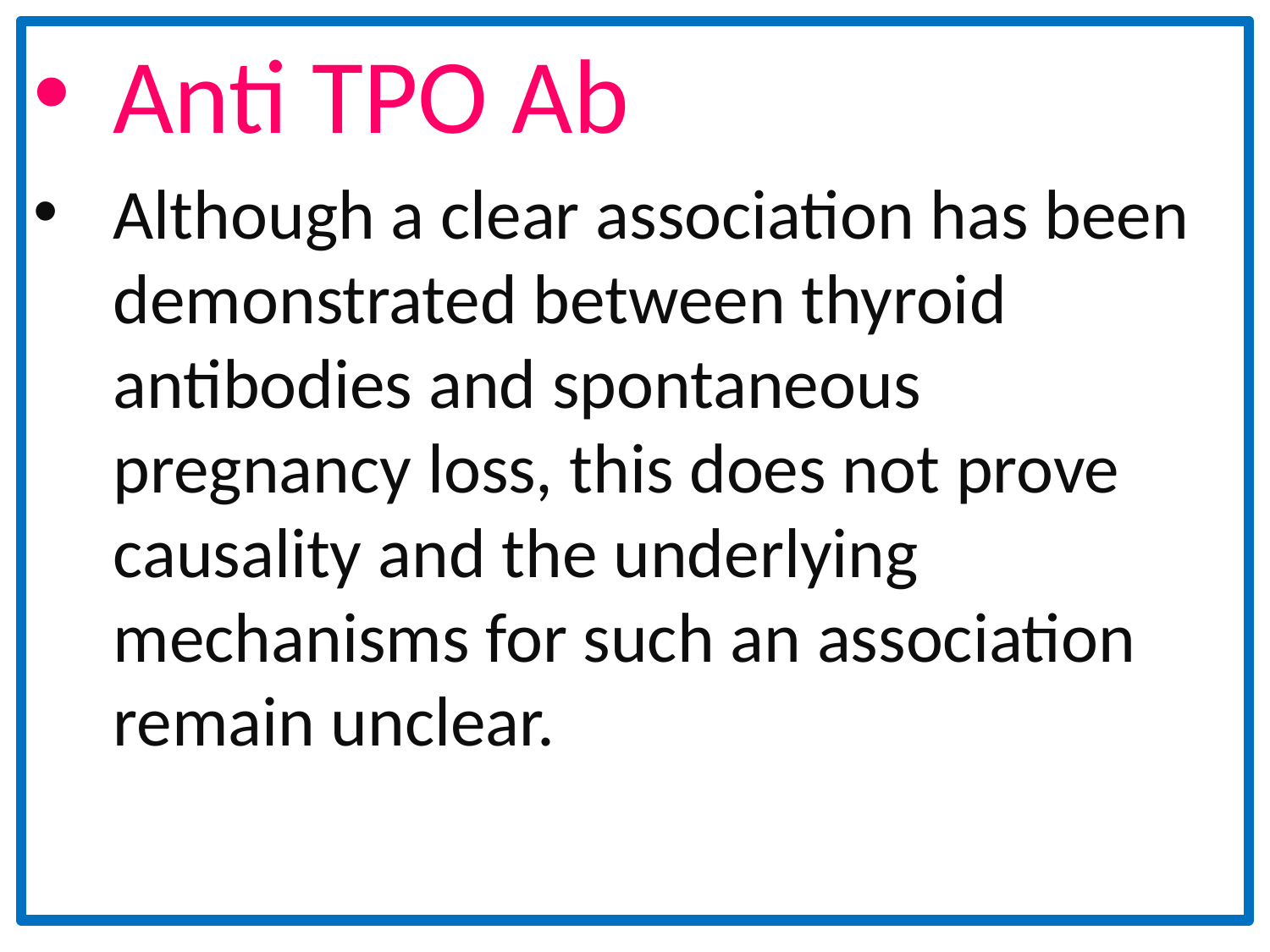

Anti TPO Ab
Although a clear association has been demonstrated between thyroid antibodies and spontaneous pregnancy loss, this does not prove causality and the underlying mechanisms for such an association remain unclear.
#